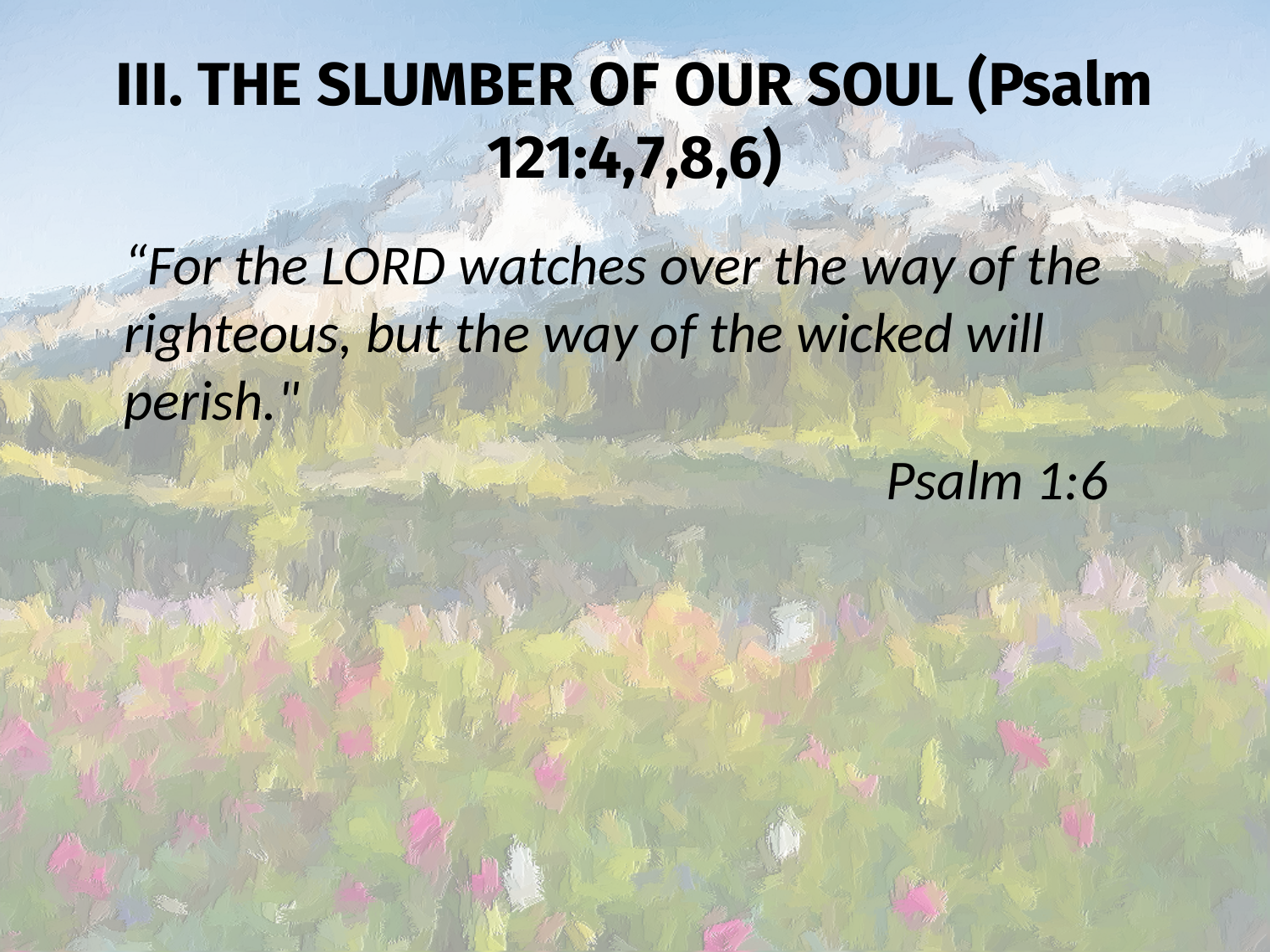

# III. THE SLUMBER OF OUR SOUL (Psalm 121:4,7,8,6)
	“For the LORD watches over the way of the righteous, but the way of the wicked will perish."
							Psalm 1:6